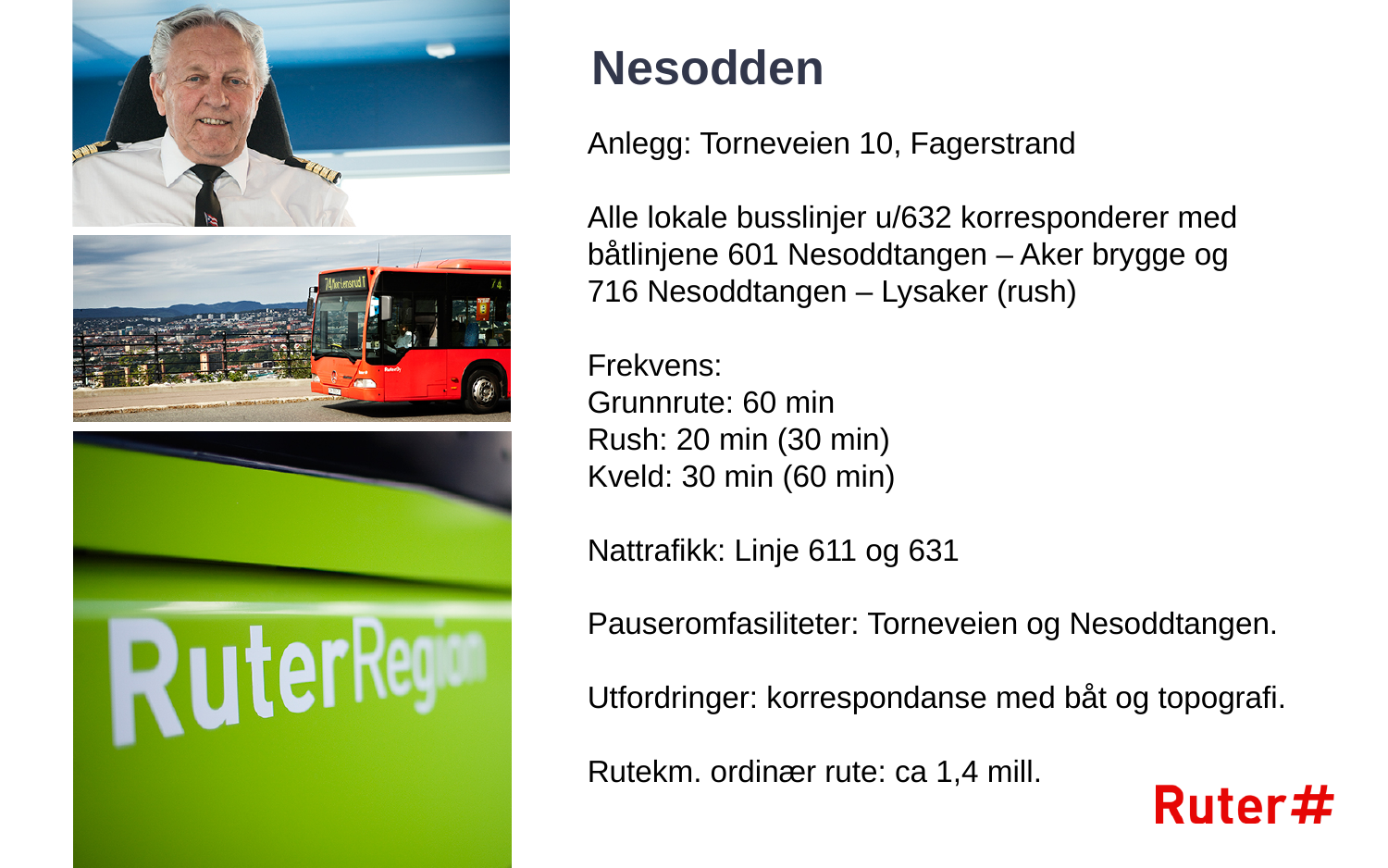

# Nesodden
Anlegg: Torneveien 10, Fagerstrand

Alle lokale busslinjer u/632 korresponderer med båtlinjene 601 Nesoddtangen – Aker brygge og
716 Nesoddtangen – Lysaker (rush)

Frekvens:
Grunnrute: 60 min
Rush: 20 min (30 min)
Kveld: 30 min (60 min)

Nattrafikk: Linje 611 og 631

Pauseromfasiliteter: Torneveien og Nesoddtangen.

Utfordringer: korrespondanse med båt og topografi.

Rutekm. ordinær rute: ca 1,4 mill.